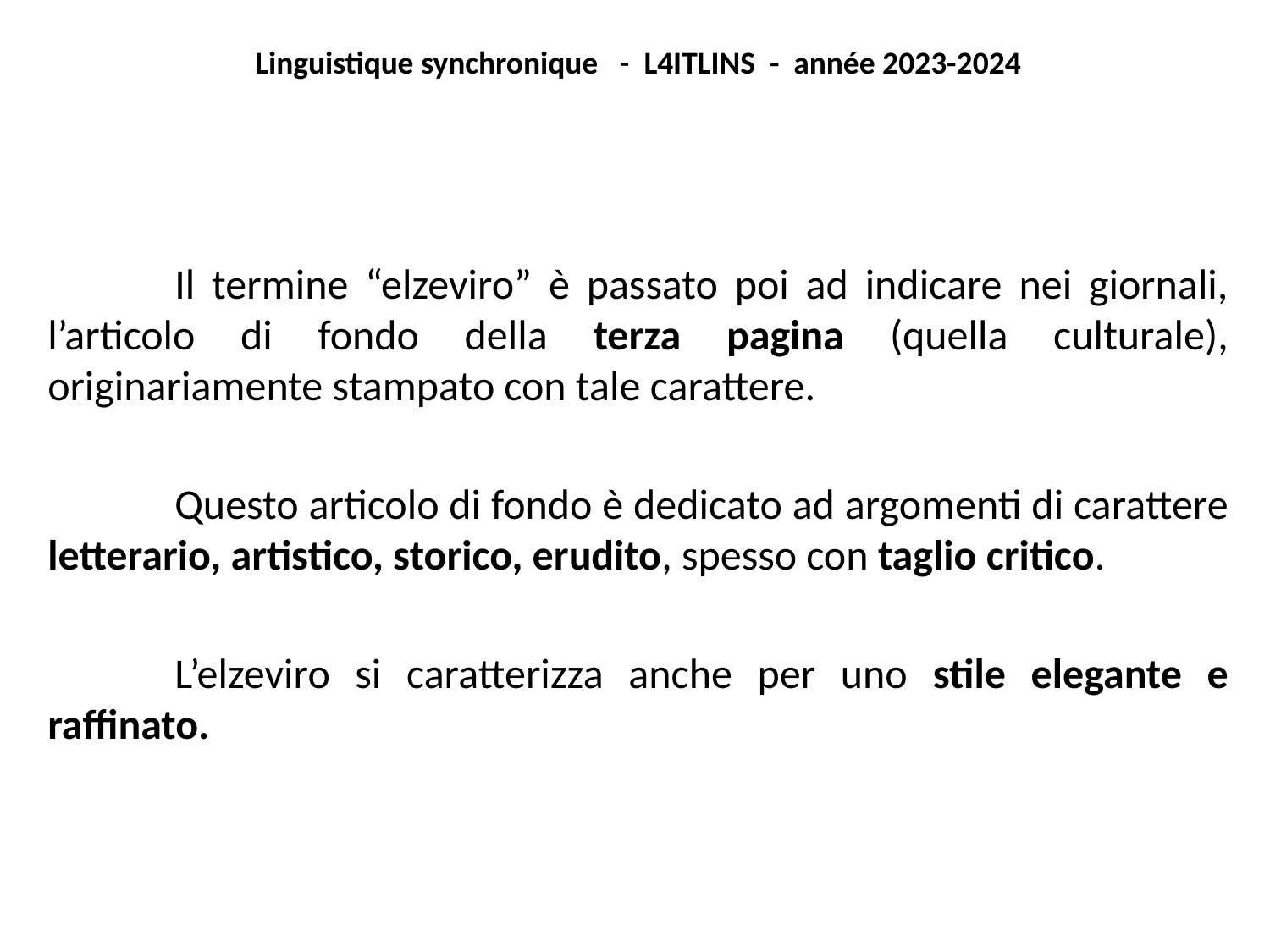

Linguistique synchronique   -  L4ITLINS  -  année 2023-2024

	Il termine “elzeviro” è passato poi ad indicare nei giornali, l’articolo di fondo della terza pagina (quella culturale), originariamente stampato con tale carattere.

	Questo articolo di fondo è dedicato ad argomenti di carattere letterario, artistico, storico, erudito, spesso con taglio critico.

	L’elzeviro si caratterizza anche per uno stile elegante e raffinato.

#